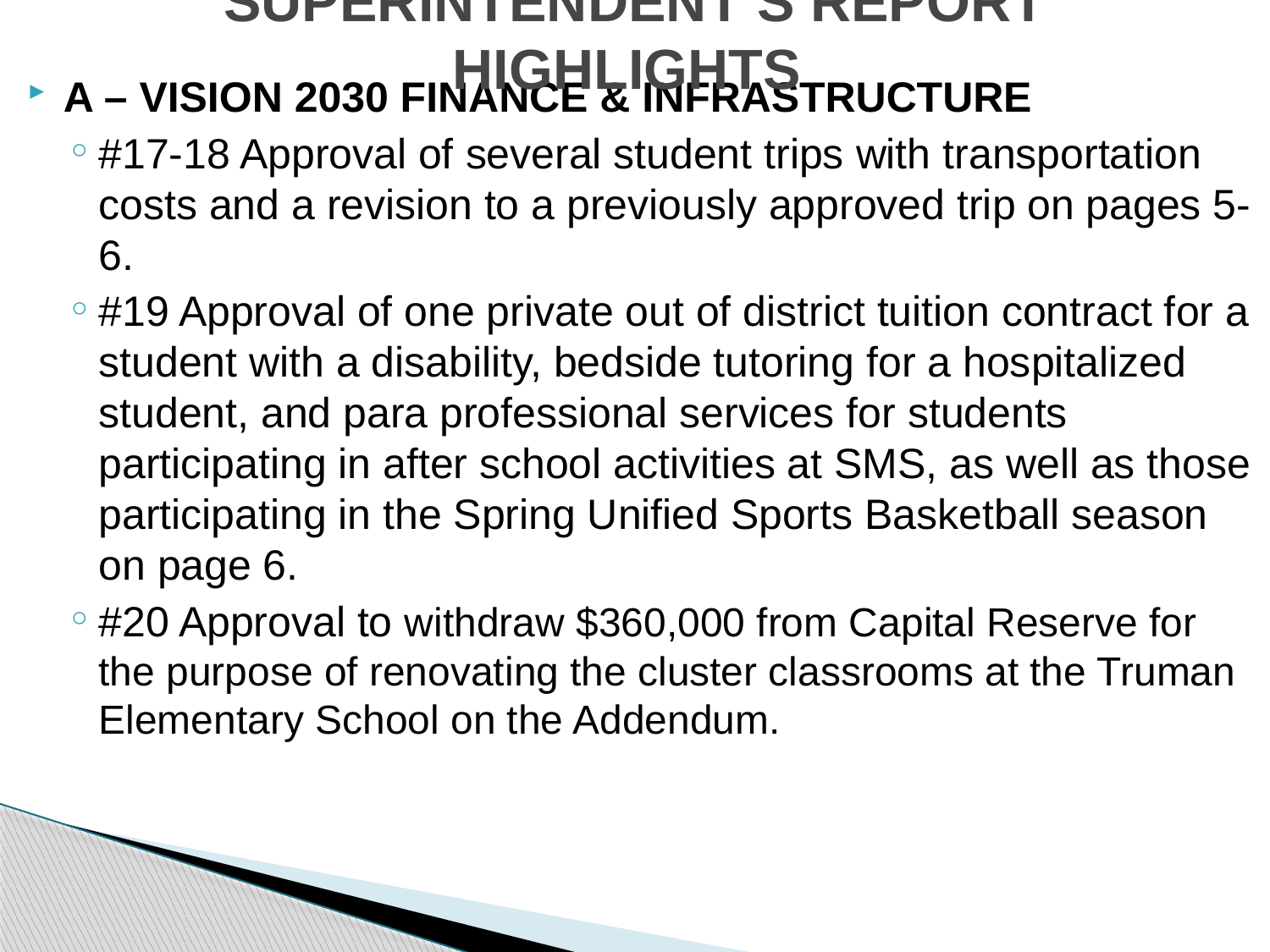

# SUPERINTENDENT’S REPORT HIGHLIGHTS
A – VISION 2030 FINANCE & INFRASTRUCTURE
#17-18 Approval of several student trips with transportation costs and a revision to a previously approved trip on pages 5-6.
#19 Approval of one private out of district tuition contract for a student with a disability, bedside tutoring for a hospitalized student, and para professional services for students participating in after school activities at SMS, as well as those participating in the Spring Unified Sports Basketball season on page 6.
#20 Approval to withdraw $360,000 from Capital Reserve for the purpose of renovating the cluster classrooms at the Truman Elementary School on the Addendum.